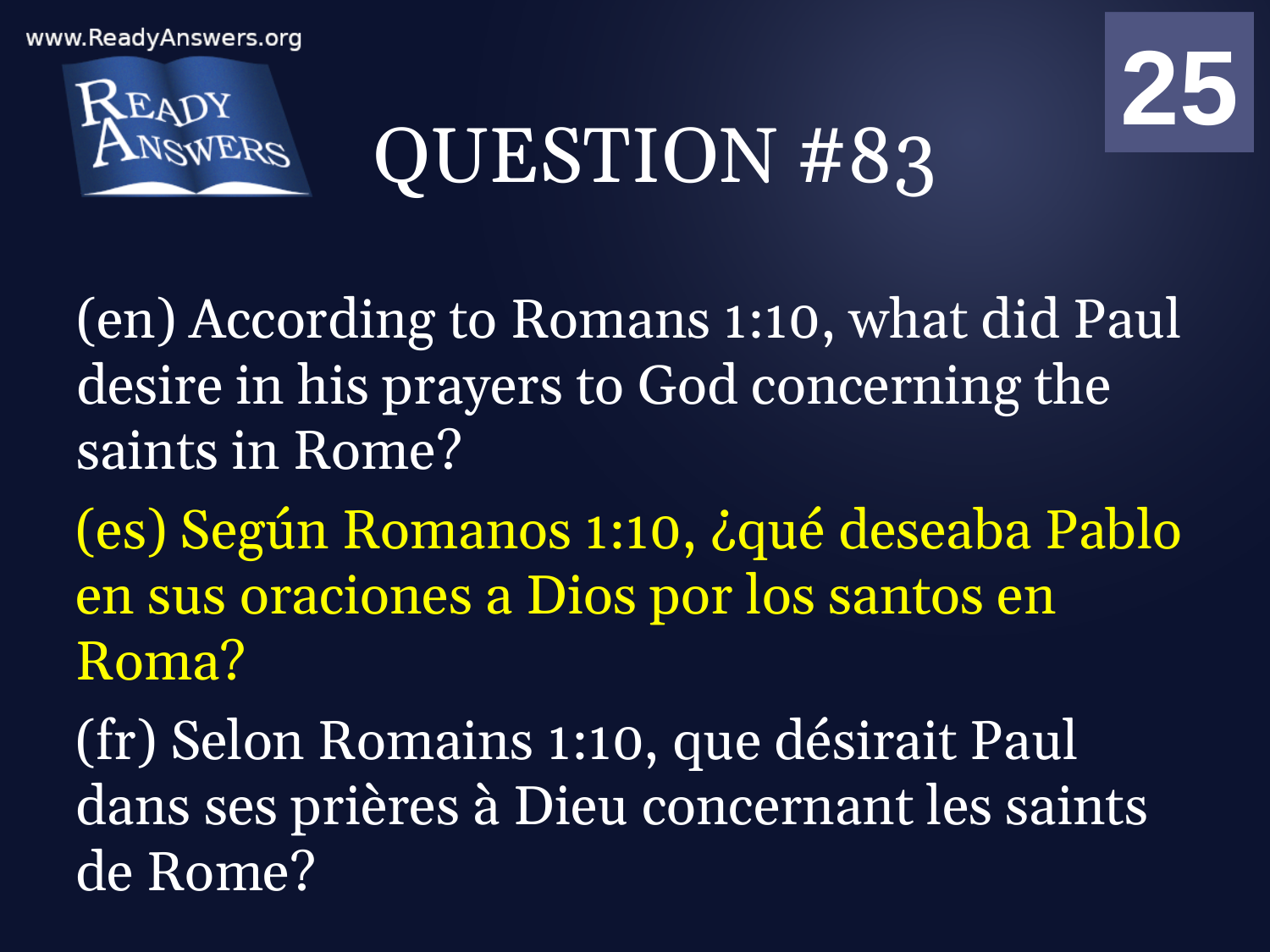

01
02
03
04
05
06
07
08
09
10
11
12
13
14
15
16
17
18
19
20
21
22
23
24
25
00
# QUESTION #83
(en) According to Romans 1:10, what did Paul desire in his prayers to God concerning the saints in Rome?
(es) Según Romanos 1:10, ¿qué deseaba Pablo en sus oraciones a Dios por los santos en Roma?
(fr) Selon Romains 1:10, que désirait Paul dans ses prières à Dieu concernant les saints de Rome?